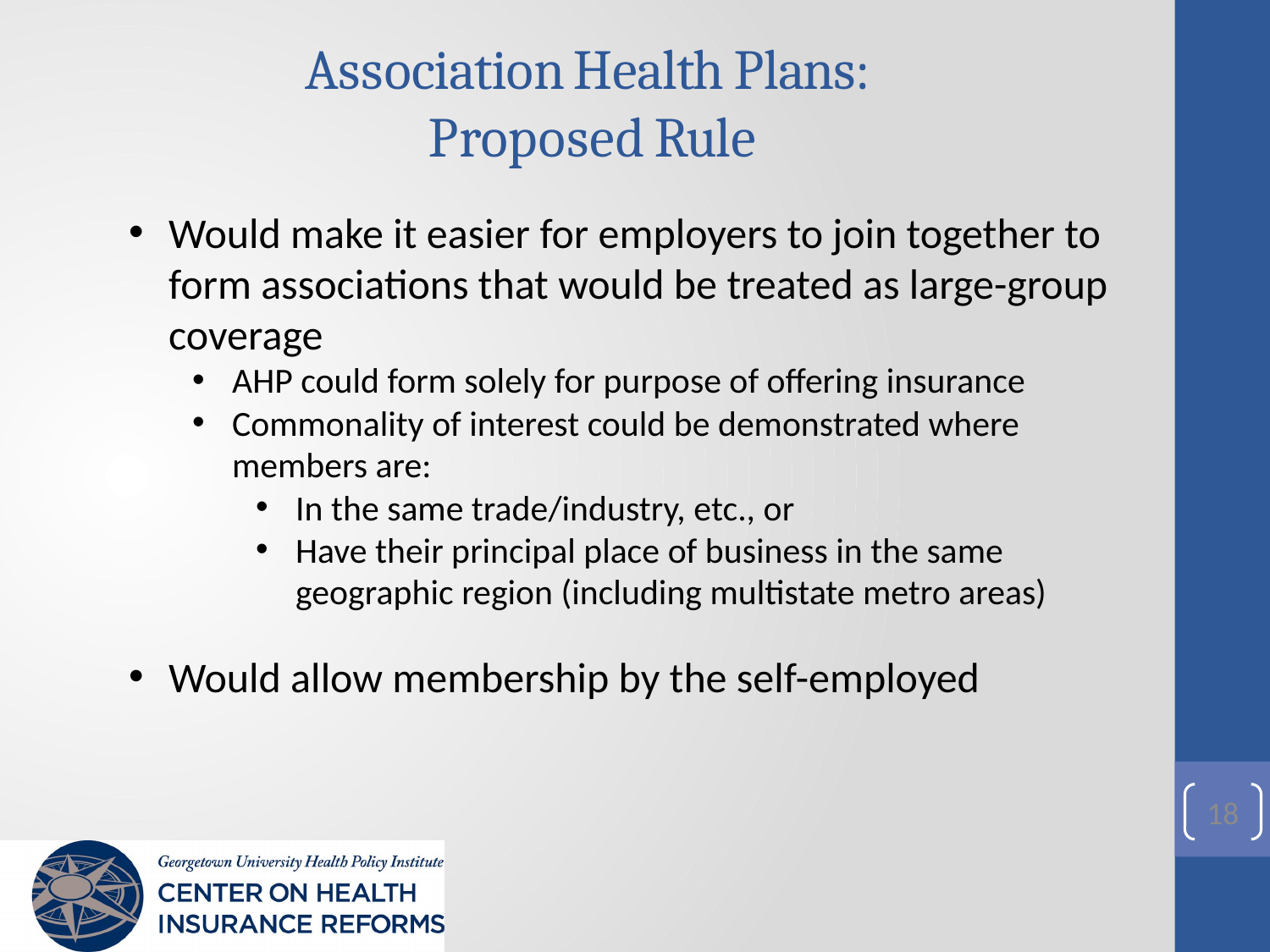

# Association Health Plans: Proposed Rule
Would make it easier for employers to join together to form associations that would be treated as large-group coverage
AHP could form solely for purpose of offering insurance
Commonality of interest could be demonstrated where members are:
In the same trade/industry, etc., or
Have their principal place of business in the same geographic region (including multistate metro areas)

Would allow membership by the self-employed

18